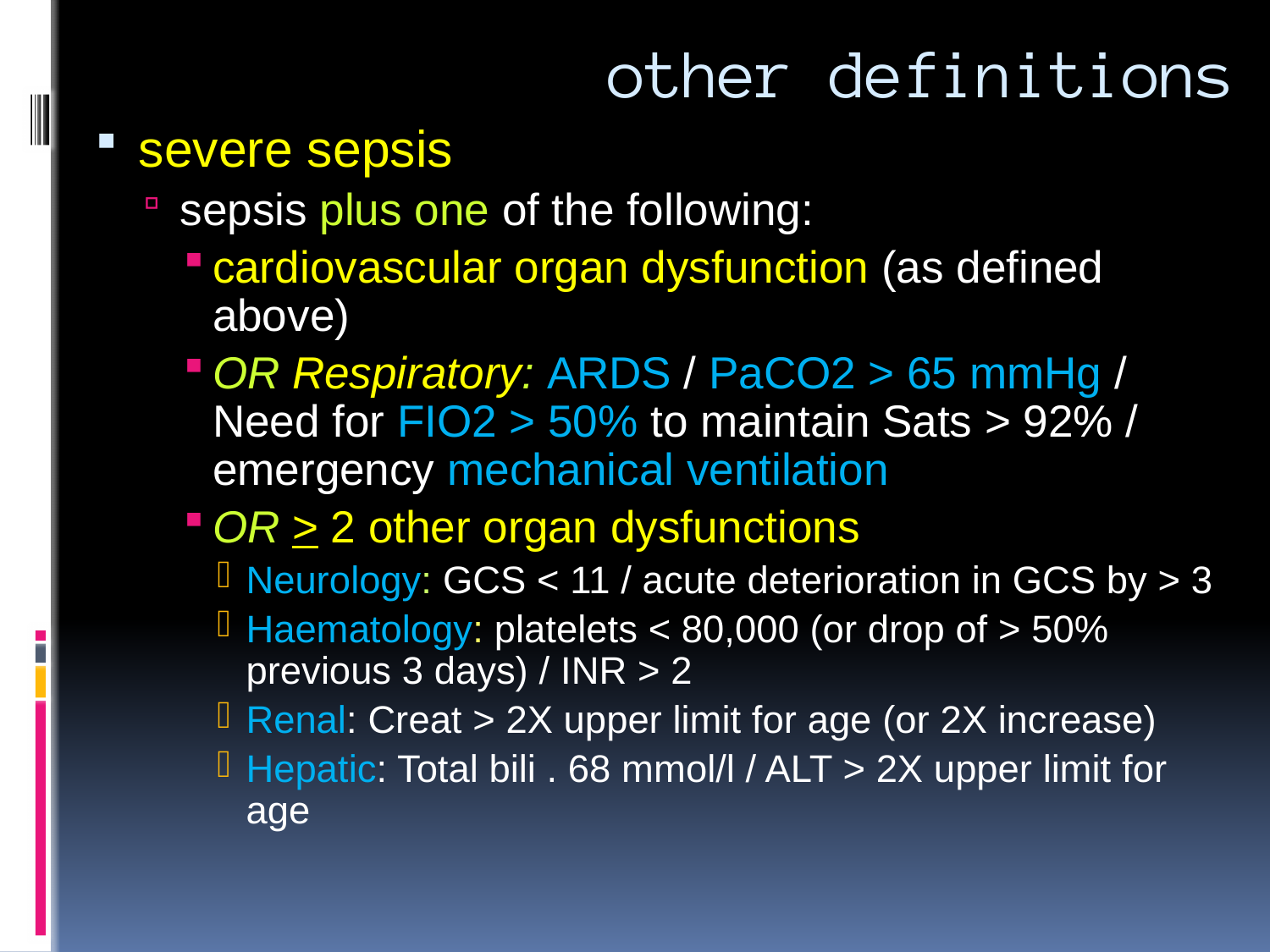

# other definitions
severe sepsis
sepsis plus one of the following:
cardiovascular organ dysfunction (as defined above)
OR Respiratory: ARDS / PaCO2 > 65 mmHg / Need for FIO2 > 50% to maintain Sats > 92% / emergency mechanical ventilation
OR > 2 other organ dysfunctions
Neurology: GCS < 11 / acute deterioration in GCS by > 3
Haematology: platelets < 80,000 (or drop of > 50% previous 3 days) / INR > 2
Renal: Creat > 2X upper limit for age (or 2X increase)
Hepatic: Total bili . 68 mmol/l / ALT > 2X upper limit for age